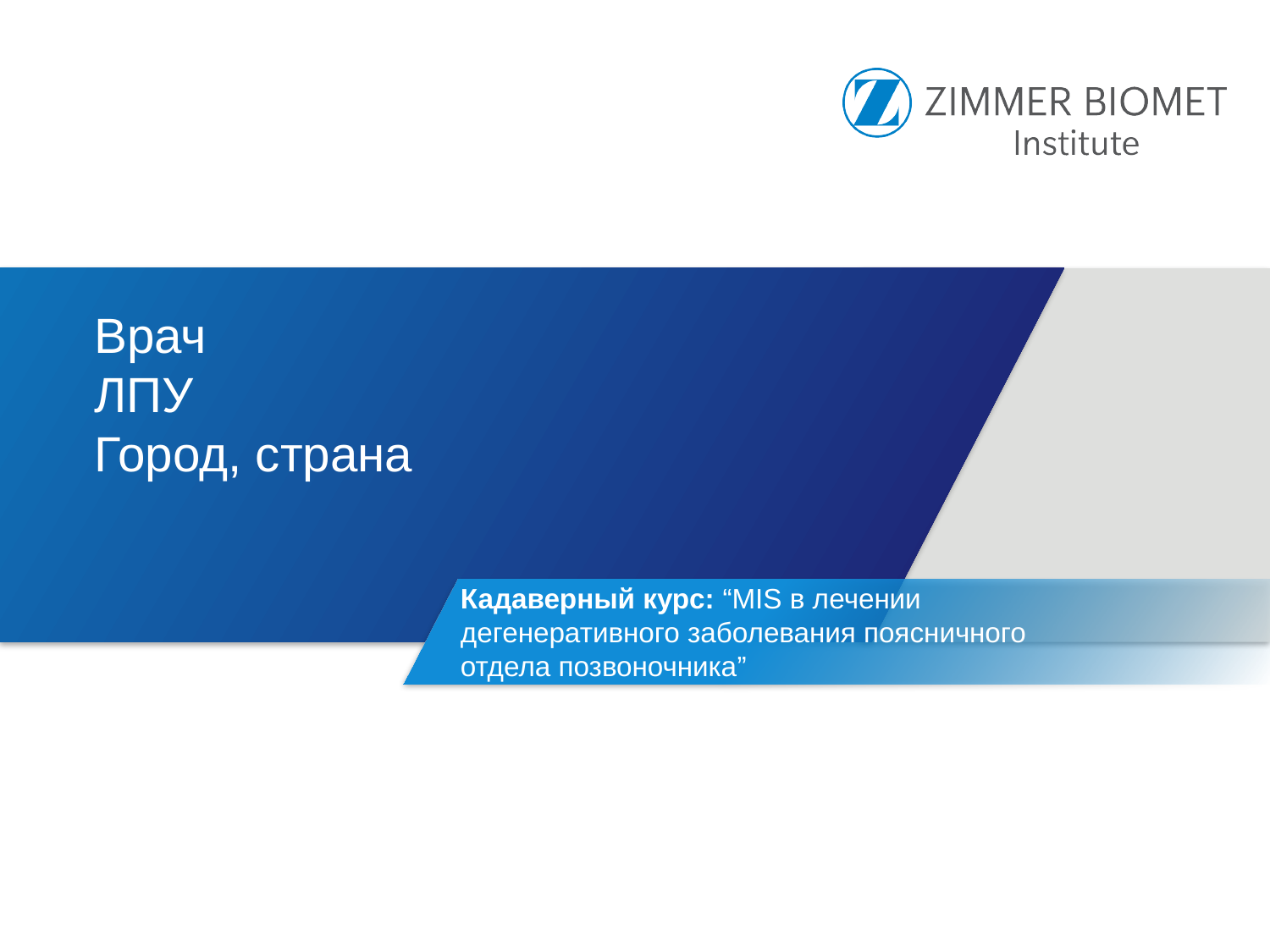

# Врач ЛПУ Город, страна
Кадаверный курс: “MIS в лечении дегенеративного заболевания поясничного отдела позвоночника”